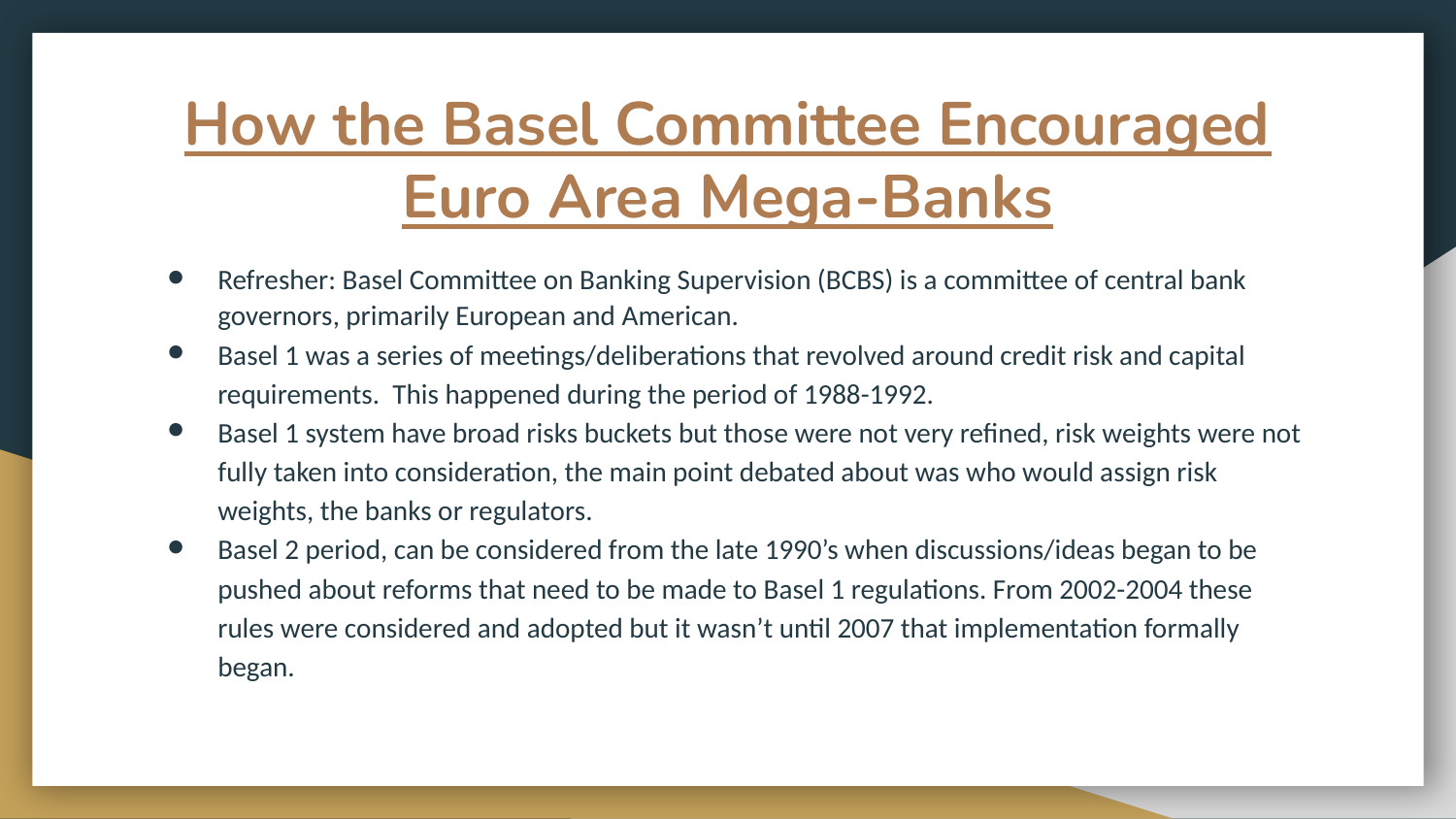

# How the Basel Committee Encouraged Euro Area Mega-Banks

Refresher: Basel Committee on Banking Supervision (BCBS) is a committee of central bank governors, primarily European and American.
Basel 1 was a series of meetings/deliberations that revolved around credit risk and capital requirements.  This happened during the period of 1988-1992.
Basel 1 system have broad risks buckets but those were not very refined, risk weights were not fully taken into consideration, the main point debated about was who would assign risk weights, the banks or regulators.
Basel 2 period, can be considered from the late 1990’s when discussions/ideas began to be pushed about reforms that need to be made to Basel 1 regulations. From 2002-2004 these rules were considered and adopted but it wasn’t until 2007 that implementation formally began.